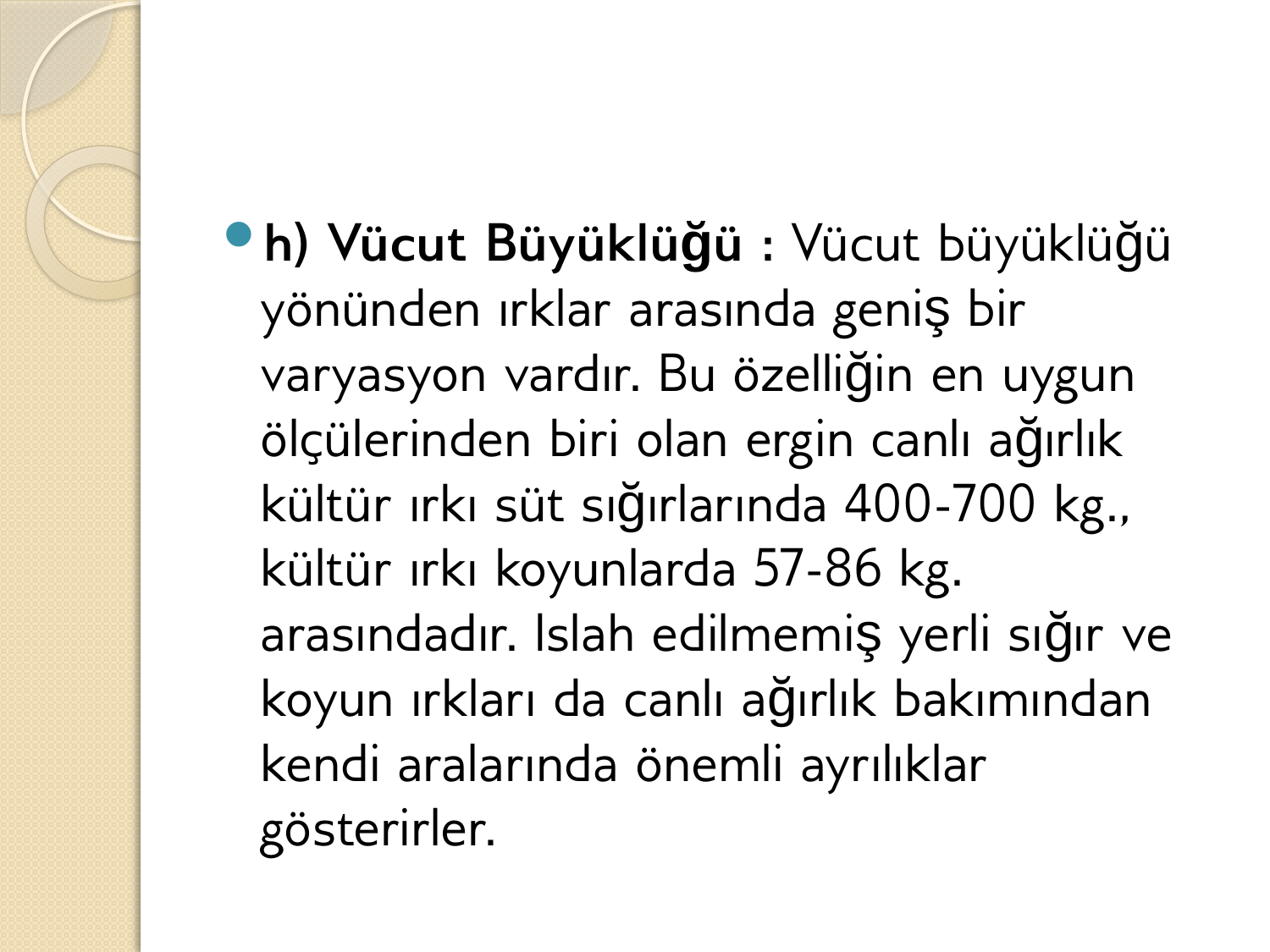

#
h) Vücut Büyüklüğü : Vücut büyüklüğü yönünden ırklar arasında geniş bir varyasyon vardır. Bu özelliğin en uygun ölçülerinden biri olan ergin canlı ağırlık kültür ırkı süt sığırlarında 400-700 kg., kültür ırkı koyunlarda 57-86 kg. arasındadır. Islah edilmemiş yerli sığır ve koyun ırkları da canlı ağırlık bakımından kendi aralarında önemli ayrılıklar gösterirler.